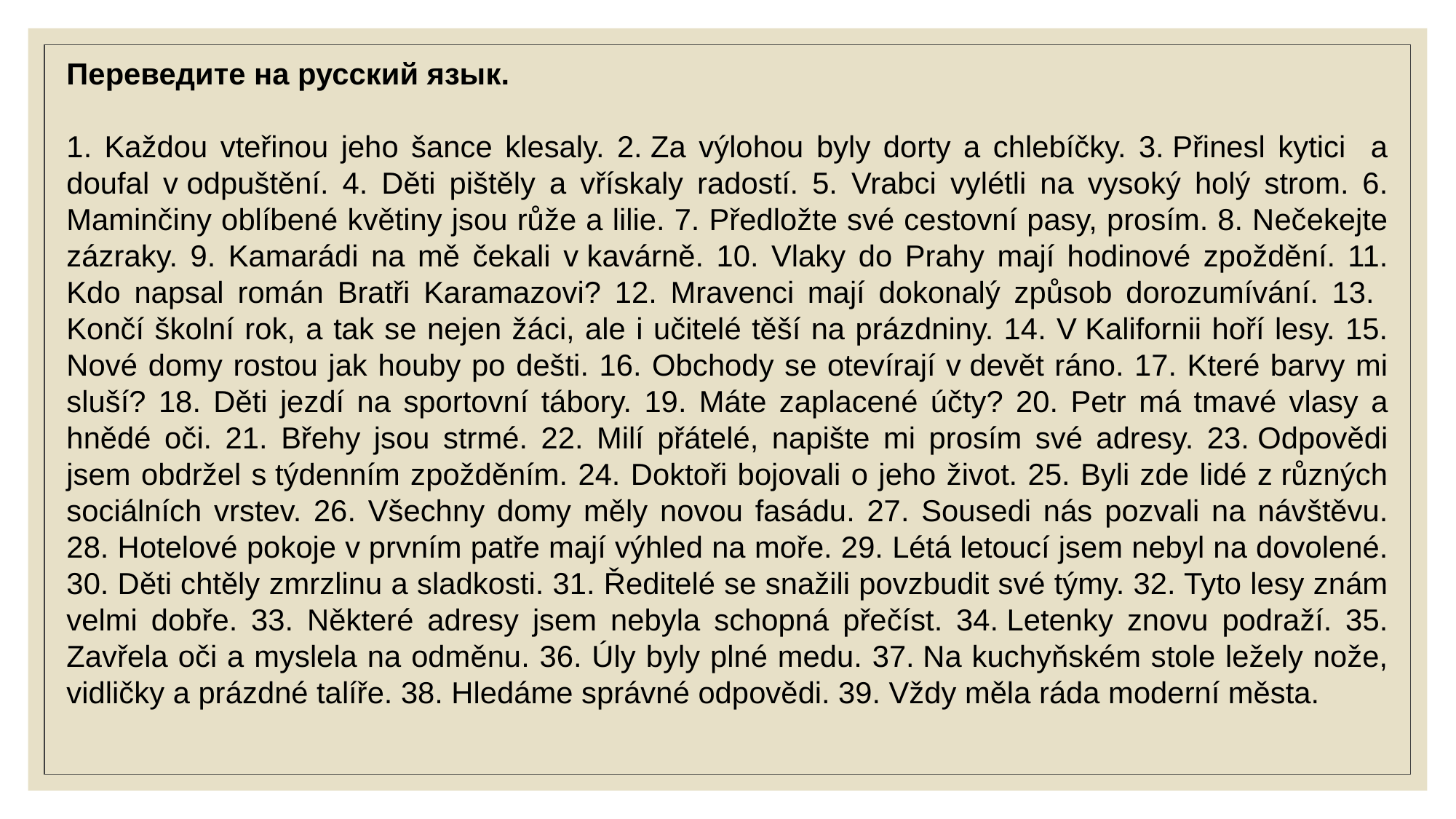

Переведите на русский язык.

1. Každou vteřinou jeho šance klesaly. 2. Za výlohou byly dorty a chlebíčky. 3. Přinesl kytici  a doufal v odpuštění. 4. Děti pištěly a vřískaly radostí. 5. Vrabci vylétli na vysoký holý strom. 6. Maminčiny oblíbené květiny jsou růže a lilie. 7. Předložte své cestovní pasy, prosím. 8. Nečekejte zázraky. 9. Kamarádi na mě čekali v kavárně. 10. Vlaky do Prahy mají hodinové zpoždění. 11. Kdo napsal román Bratři Karamazovi? 12. Mravenci mají dokonalý způsob dorozumívání. 13.  Končí školní rok, a tak se nejen žáci, ale i učitelé těší na prázdniny. 14. V Kalifornii hoří lesy. 15. Nové domy rostou jak houby po dešti. 16. Obchody se otevírají v devět ráno. 17. Které barvy mi sluší? 18. Děti jezdí na sportovní tábory. 19. Máte zaplacené účty? 20. Petr má tmavé vlasy a hnědé oči. 21. Břehy jsou strmé. 22. Milí přátelé, napište mi prosím své adresy. 23. Odpovědi jsem obdržel s týdenním zpožděním. 24. Doktoři bojovali o jeho život. 25. Byli zde lidé z různých sociálních vrstev. 26. Všechny domy měly novou fasádu. 27. Sousedi nás pozvali na návštěvu. 28. Hotelové pokoje v prvním patře mají výhled na moře. 29. Létá letoucí jsem nebyl na dovolené. 30. Děti chtěly zmrzlinu a sladkosti. 31. Ředitelé se snažili povzbudit své týmy. 32. Tyto lesy znám velmi dobře. 33. Některé adresy jsem nebyla schopná přečíst. 34. Letenky znovu podraží. 35. Zavřela oči a myslela na odměnu. 36. Úly byly plné medu. 37. Na kuchyňském stole ležely nože, vidličky a prázdné talíře. 38. Hledáme správné odpovědi. 39. Vždy měla ráda moderní města.